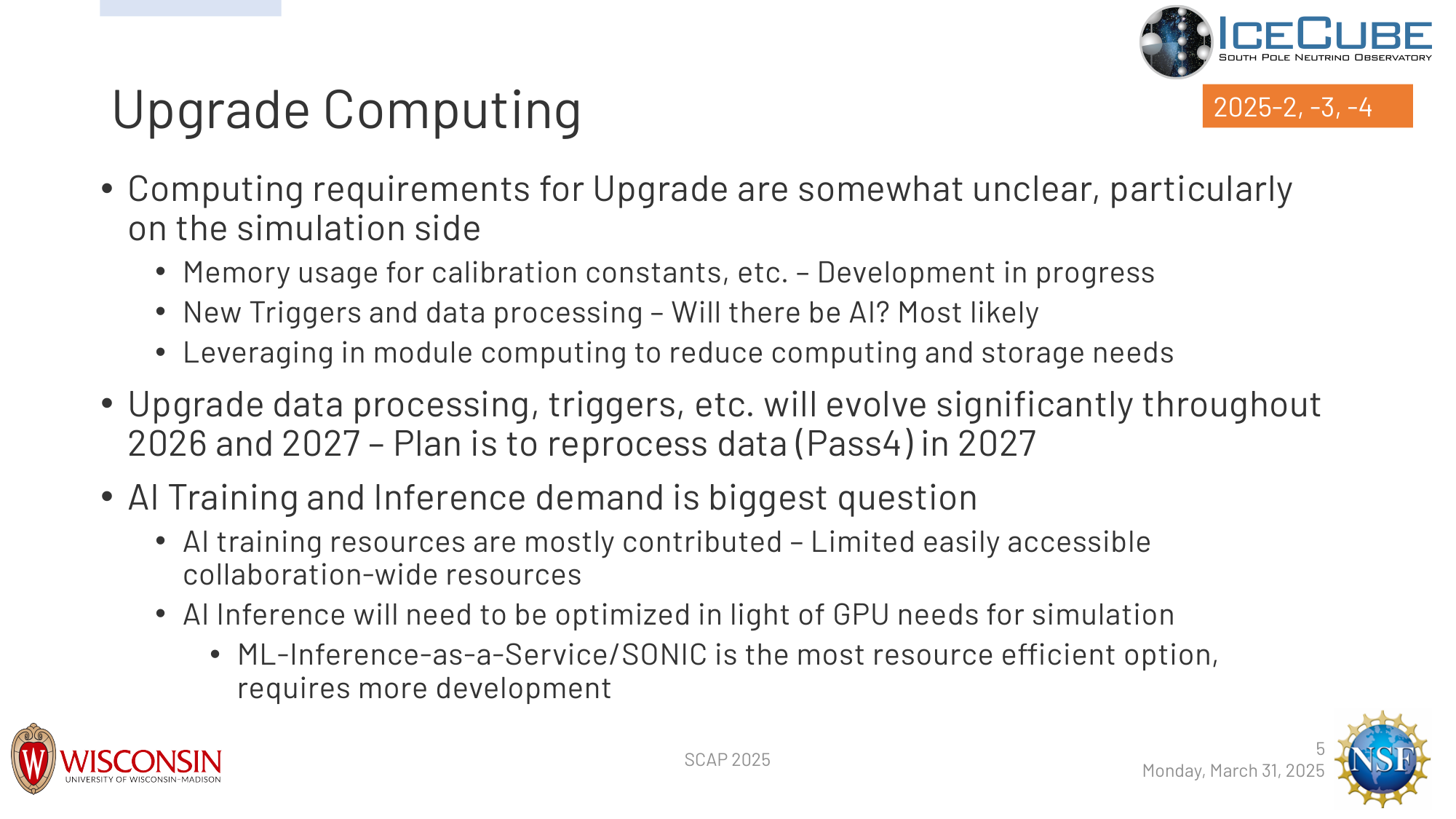

# Upgrade Computing
2025-2, -3, -4
Computing requirements for Upgrade are somewhat unclear, particularly on the simulation side
Memory usage for calibration constants, etc. – Development in progress
New Triggers and data processing – Will there be AI? Most likely
Leveraging in module computing to reduce computing and storage needs
Upgrade data processing, triggers, etc. will evolve significantly throughout 2026 and 2027 – Plan is to reprocess data (Pass4) in 2027
AI Training and Inference demand is biggest question
AI training resources are mostly contributed – Limited easily accessible collaboration-wide resources
AI Inference will need to be optimized in light of GPU needs for simulation
ML-Inference-as-a-Service/SONIC is the most resource efficient option, requires more development
SCAP 2025
5
Monday, March 31, 2025